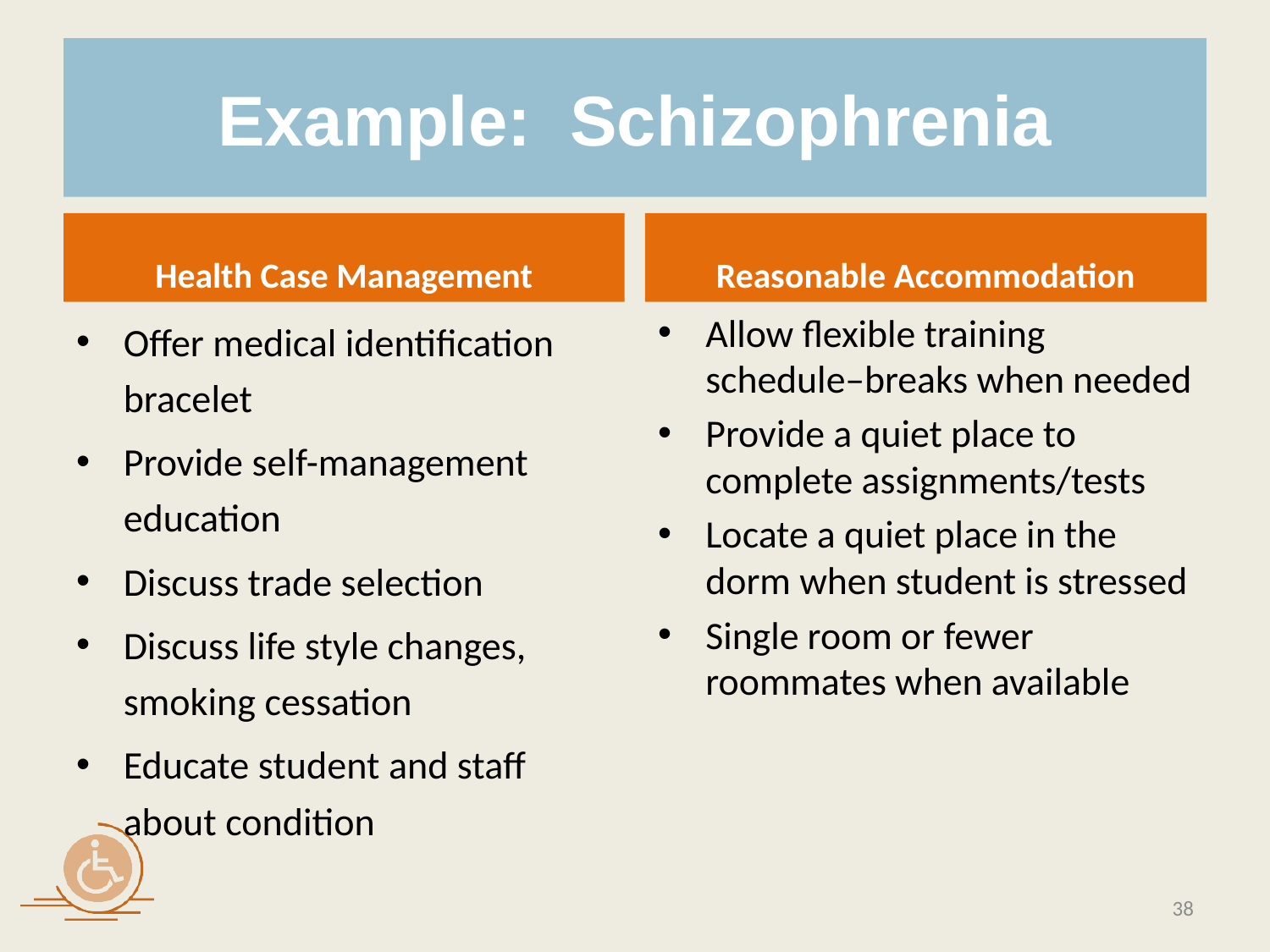

# Example:  Schizophrenia
Health Case Management
Reasonable Accommodation
Offer medical identification bracelet
Provide self-management education
Discuss trade selection
Discuss life style changes, smoking cessation
Educate student and staff about condition

Allow flexible training schedule–breaks when needed
Provide a quiet place to complete assignments/tests
Locate a quiet place in the dorm when student is stressed
Single room or fewer roommates when available

38